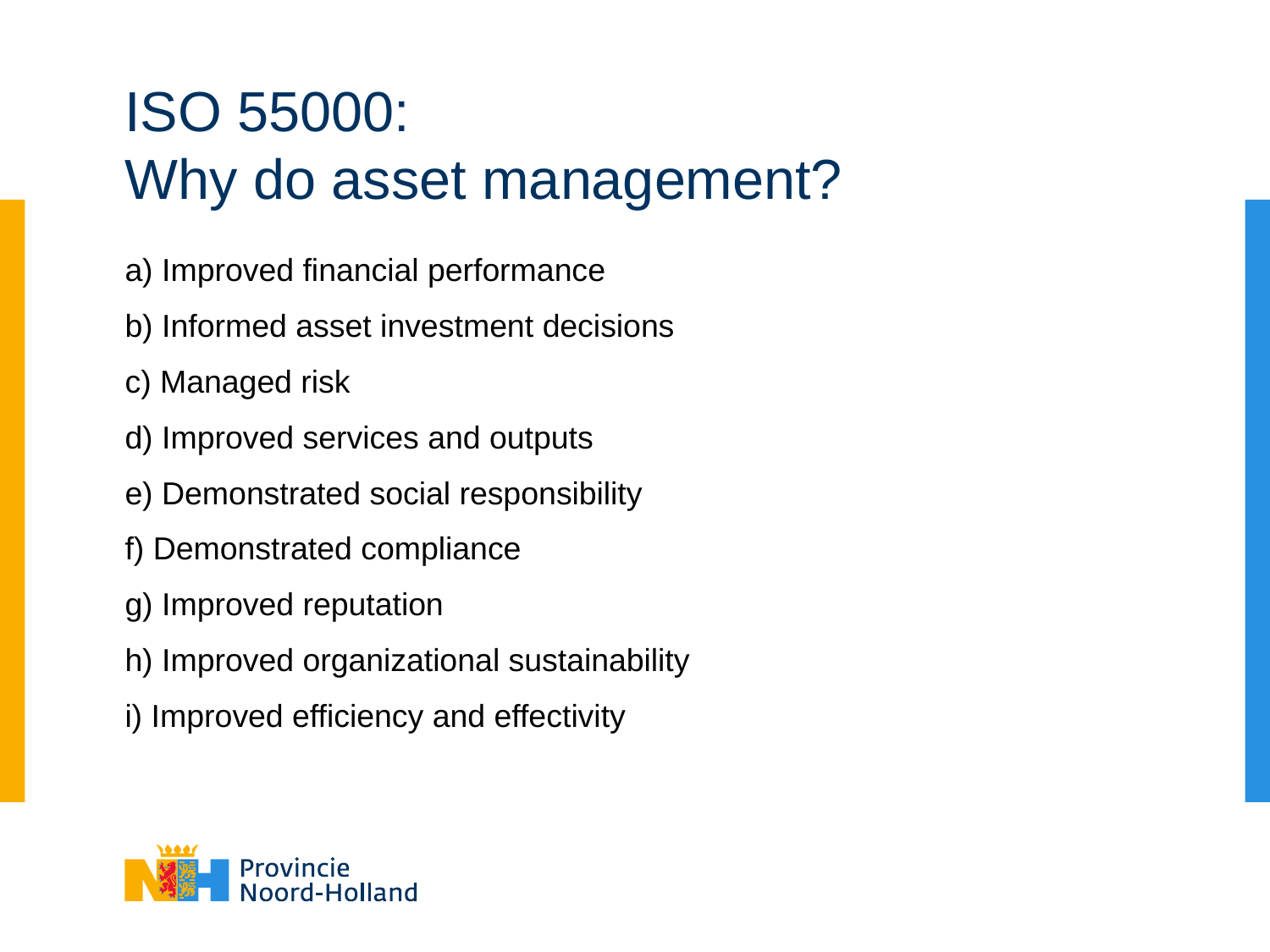

# ISO 55000: Why do asset management?
a) Improved financial performance
b) Informed asset investment decisions
c) Managed risk
d) Improved services and outputs
e) Demonstrated social responsibility
f) Demonstrated compliance
g) Improved reputation
h) Improved organizational sustainability
i) Improved efficiency and effectivity